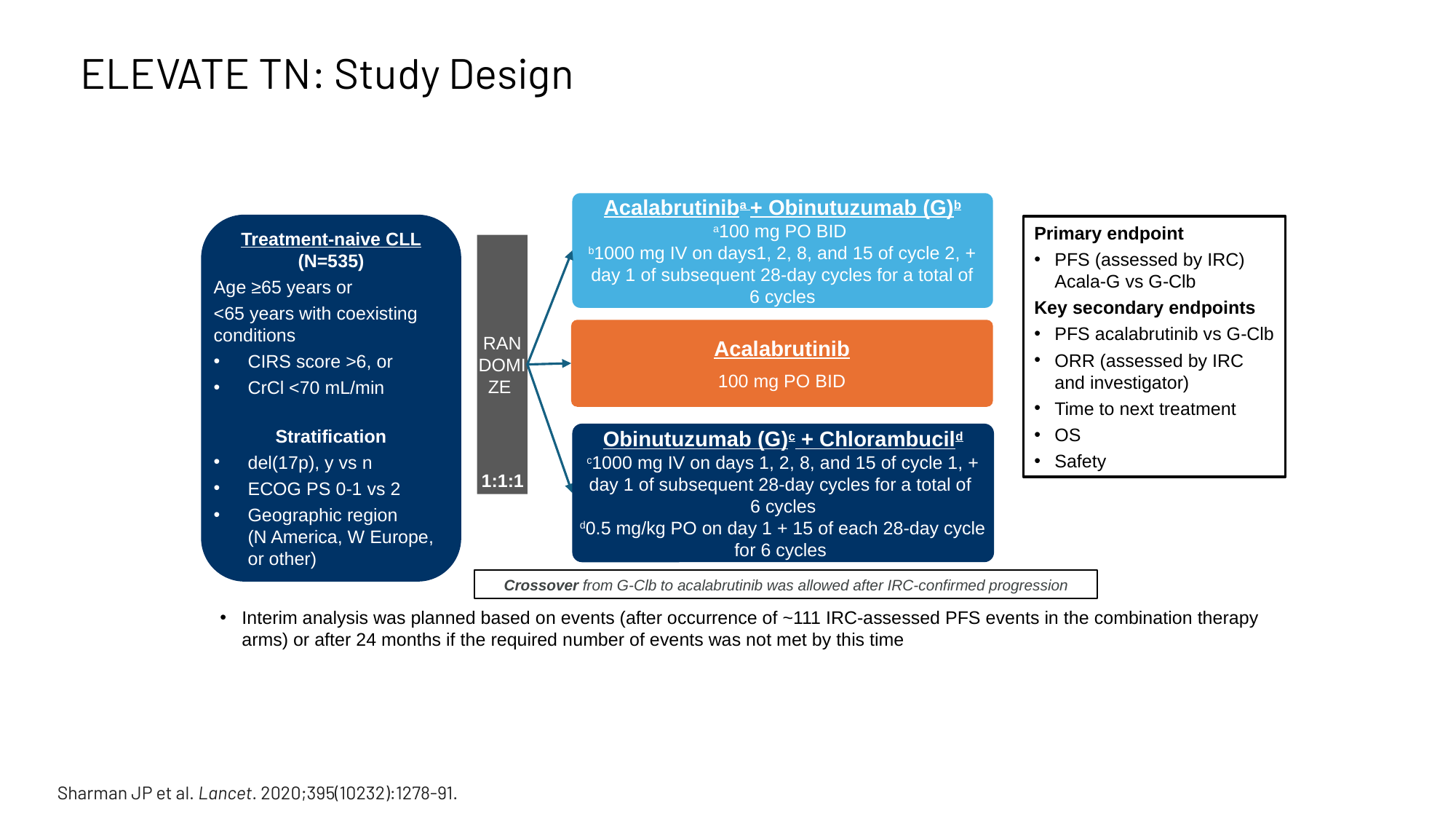

# ELEVATE TN: Study Design
Acalabrutiniba + Obinutuzumab (G)b
a100 mg PO BID
b1000 mg IV on days1, 2, 8, and 15 of cycle 2, + day 1 of subsequent 28-day cycles for a total of
 6 cycles
Treatment-naive CLL (N=535)
Age ≥65 years or
<65 years with coexisting conditions
CIRS score >6, or
CrCl <70 mL/min

Stratification
del(17p), y vs n
ECOG PS 0-1 vs 2
Geographic region
(N America, W Europe, or other)
Primary endpoint
PFS (assessed by IRC) Acala-G vs G-Clb
Key secondary endpoints
PFS acalabrutinib vs G-Clb
ORR (assessed by IRC and investigator)
Time to next treatment
OS
Safety
RANDOMIZE
Acalabrutinib
100 mg PO BID
Obinutuzumab (G)c + Chlorambucild
c1000 mg IV on days 1, 2, 8, and 15 of cycle 1, + day 1 of subsequent 28-day cycles for a total of
6 cycles
d0.5 mg/kg PO on day 1 + 15 of each 28-day cycle for 6 cycles
1:1:1
Crossover from G-Clb to acalabrutinib was allowed after IRC-confirmed progression
Interim analysis was planned based on events (after occurrence of ~111 IRC-assessed PFS events in the combination therapy arms) or after 24 months if the required number of events was not met by this time
Sharman JP et al. Lancet. 2020;395(10232):1278-91.